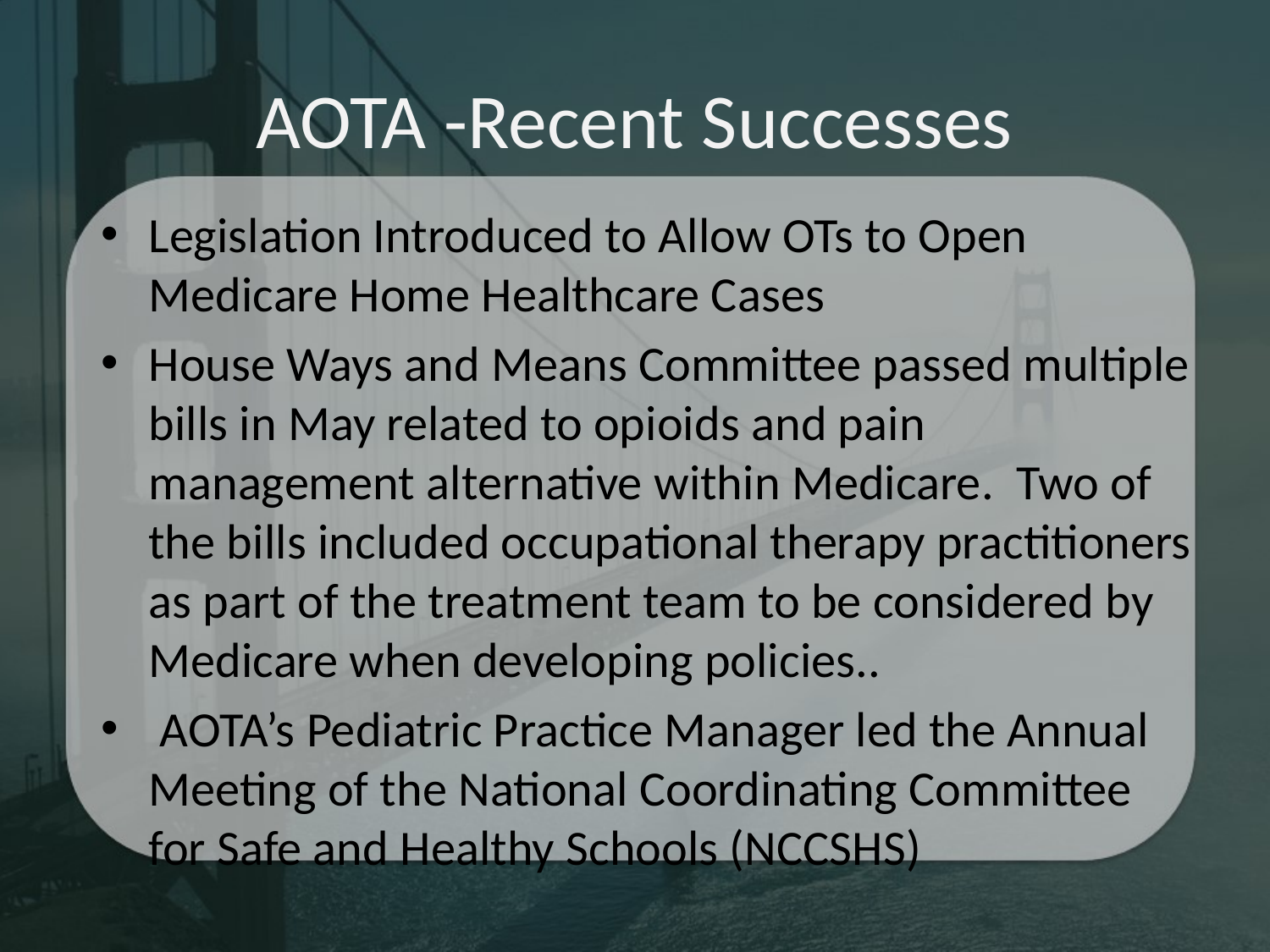

# AOTA -Recent Successes
Legislation Introduced to Allow OTs to Open Medicare Home Healthcare Cases
House Ways and Means Committee passed multiple bills in May related to opioids and pain management alternative within Medicare.  Two of the bills included occupational therapy practitioners as part of the treatment team to be considered by Medicare when developing policies..
 AOTA’s Pediatric Practice Manager led the Annual Meeting of the National Coordinating Committee for Safe and Healthy Schools (NCCSHS)